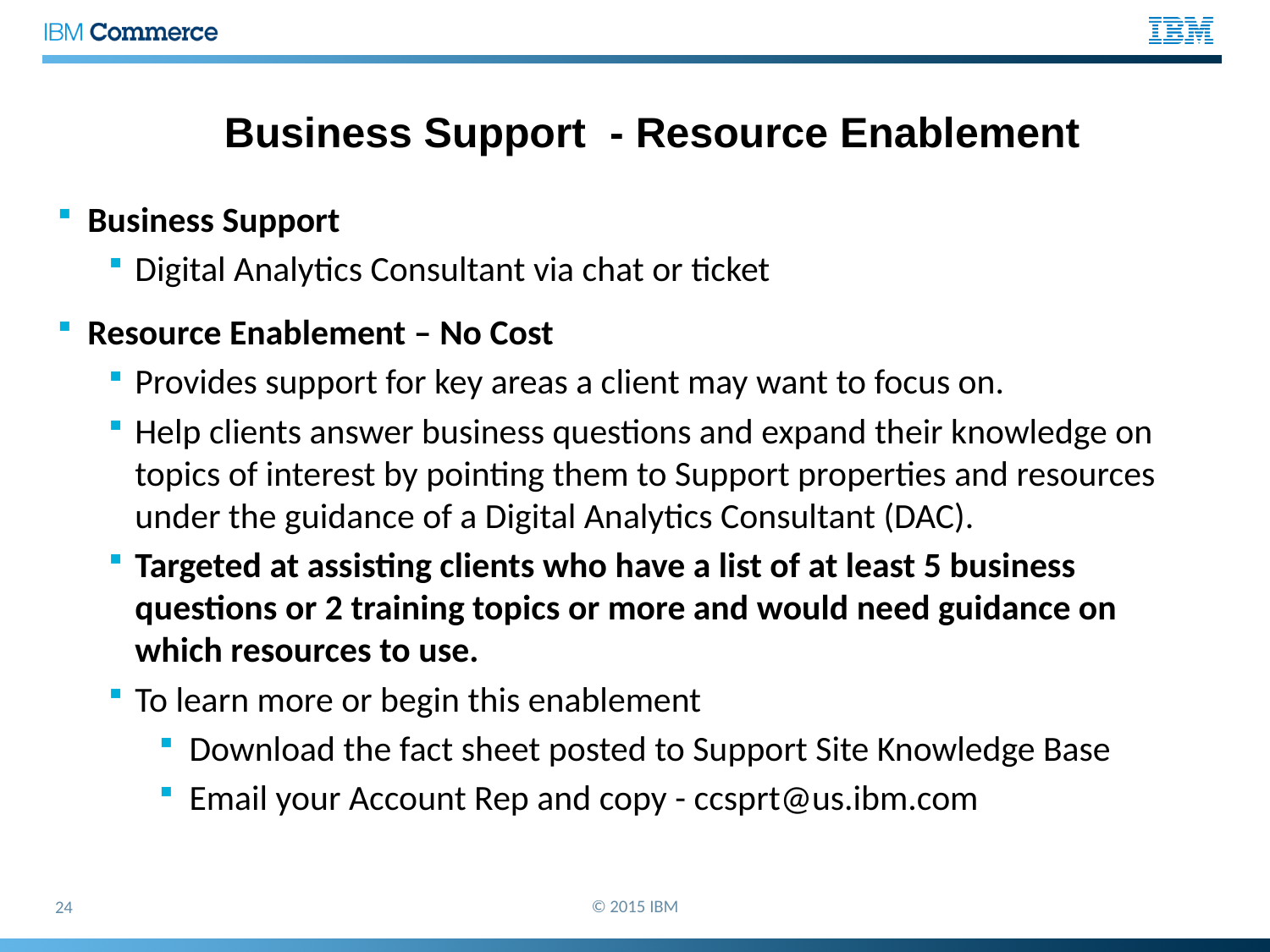

# Business Support  - Resource Enablement
Business Support
Digital Analytics Consultant via chat or ticket
Resource Enablement – No Cost
Provides support for key areas a client may want to focus on.
Help clients answer business questions and expand their knowledge on topics of interest by pointing them to Support properties and resources under the guidance of a Digital Analytics Consultant (DAC).
Targeted at assisting clients who have a list of at least 5 business questions or 2 training topics or more and would need guidance on which resources to use.
To learn more or begin this enablement
Download the fact sheet posted to Support Site Knowledge Base
Email your Account Rep and copy - ccsprt@us.ibm.com

© 2015 IBM
24